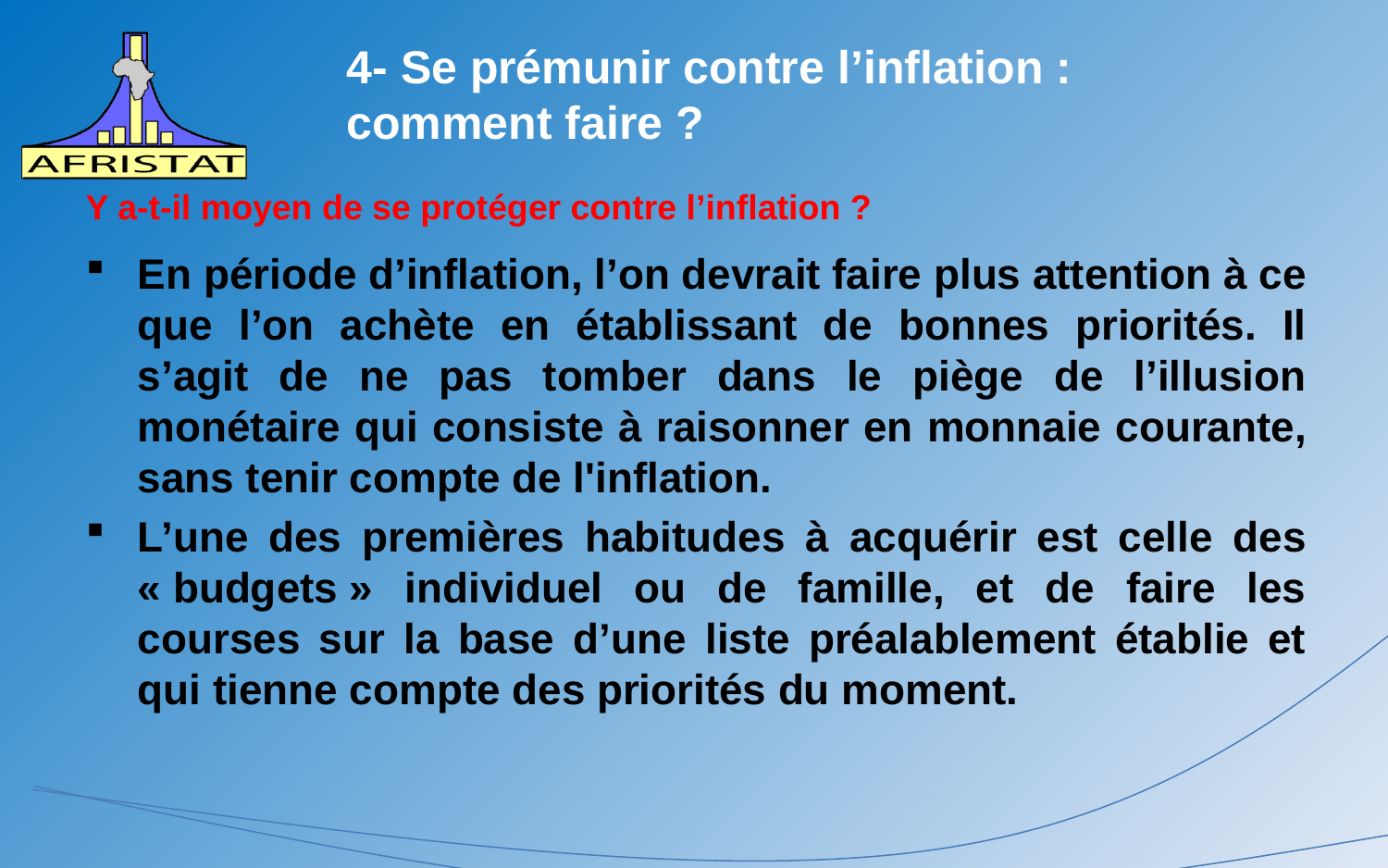

4- Se prémunir contre l’inflation : comment faire ?
#
Y a-t-il moyen de se protéger contre l’inflation ?
En période d’inflation, l’on devrait faire plus attention à ce que l’on achète en établissant de bonnes priorités. Il s’agit de ne pas tomber dans le piège de l’illusion monétaire qui consiste à raisonner en monnaie courante, sans tenir compte de l'inflation.
L’une des premières habitudes à acquérir est celle des « budgets » individuel ou de famille, et de faire les courses sur la base d’une liste préalablement établie et qui tienne compte des priorités du moment.